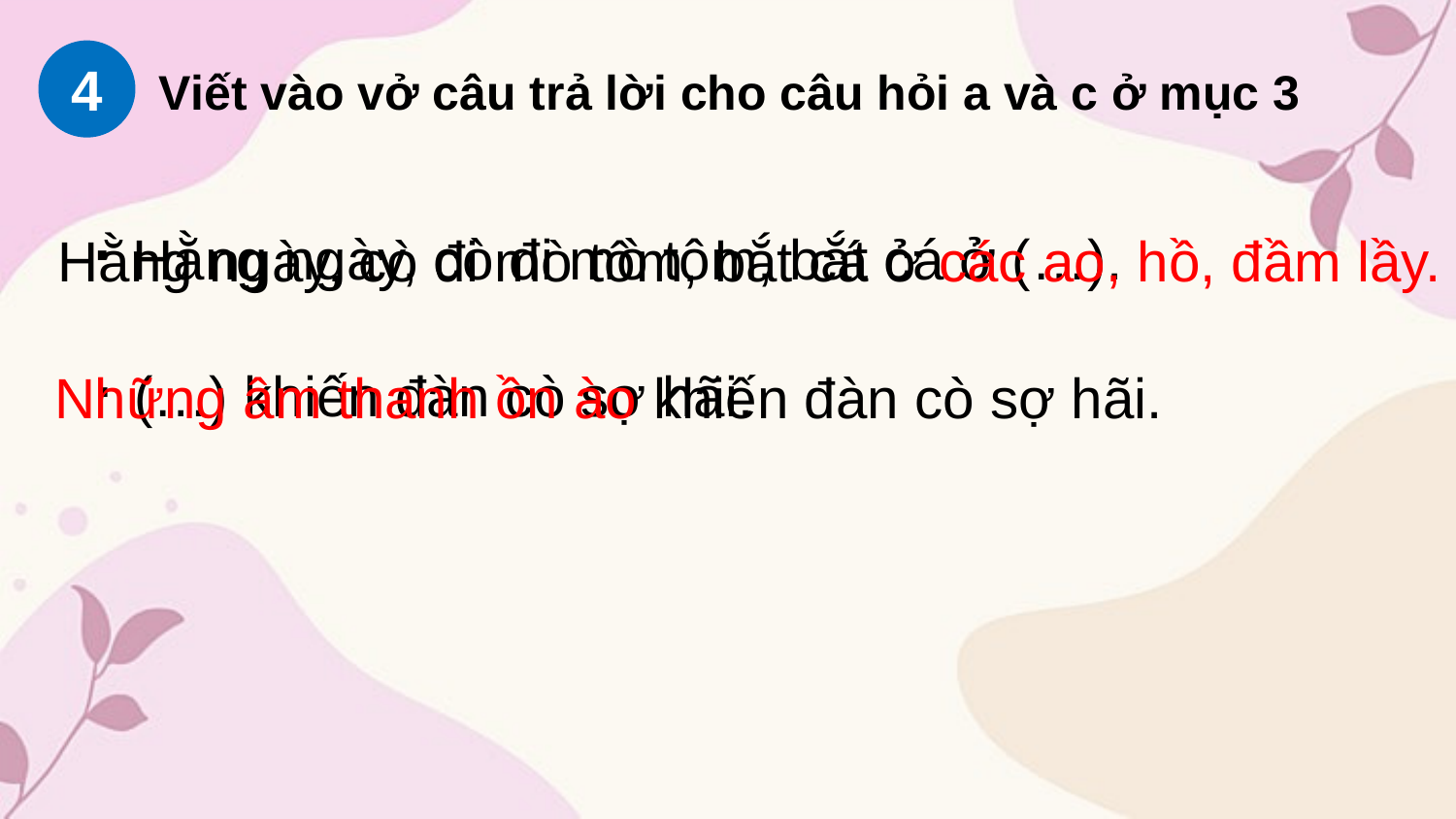

4
Viết vào vở câu trả lời cho câu hỏi a và c ở mục 3
· Hằng ngày, cò đi mò tôm, bắt cá ở (…).
Hằng ngày, cò đi mò tôm, bắt cá ở các ao, hồ, đầm lầy.
· (…) khiến đàn cò sợ hãi.
Những âm thanh ồn ào khiến đàn cò sợ hãi.